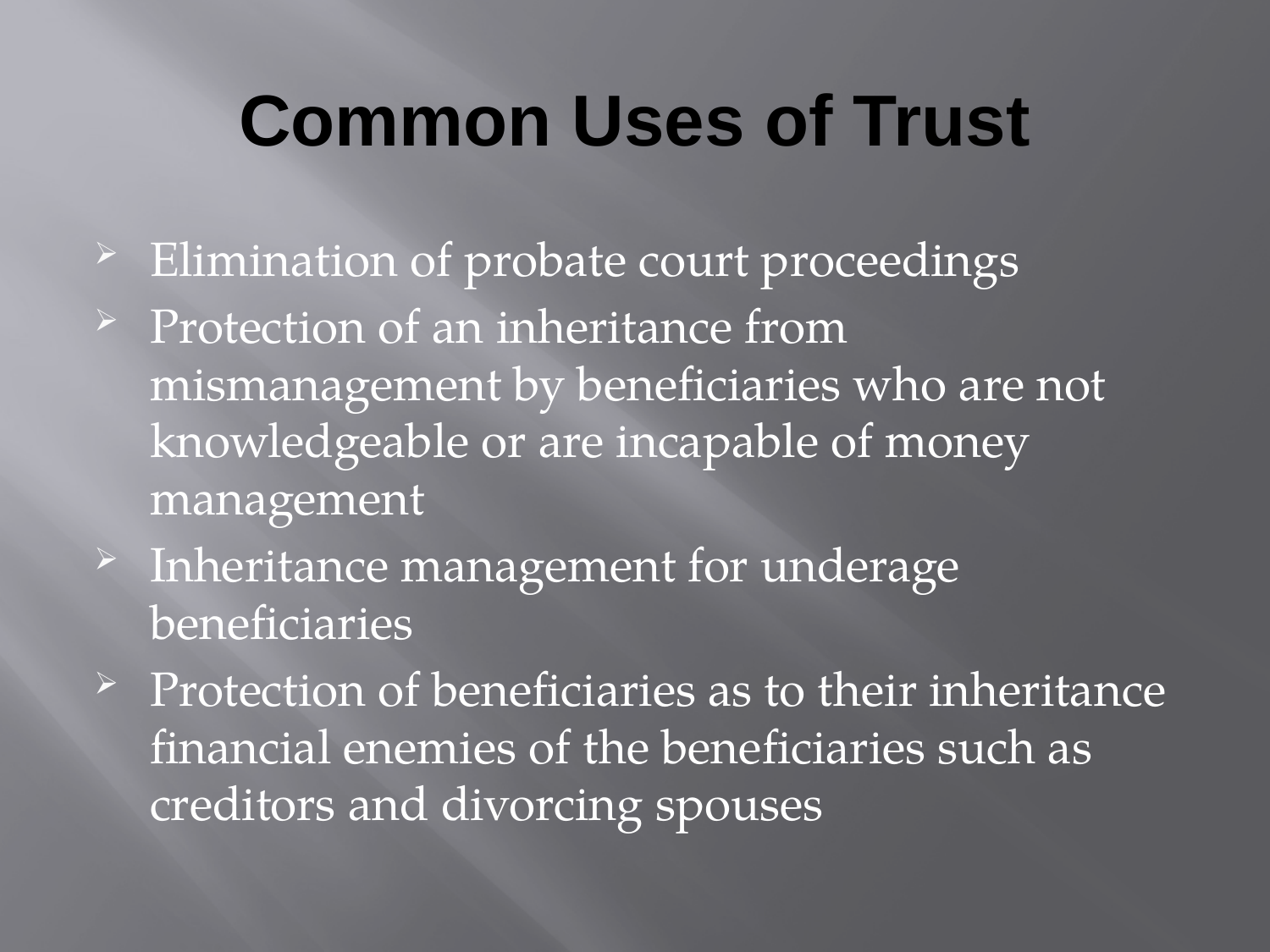

# Common Uses of Trust
Elimination of probate court proceedings
Protection of an inheritance from mismanagement by beneficiaries who are not knowledgeable or are incapable of money management
Inheritance management for underage beneficiaries
Protection of beneficiaries as to their inheritance  financial enemies of the beneficiaries such as creditors and divorcing spouses